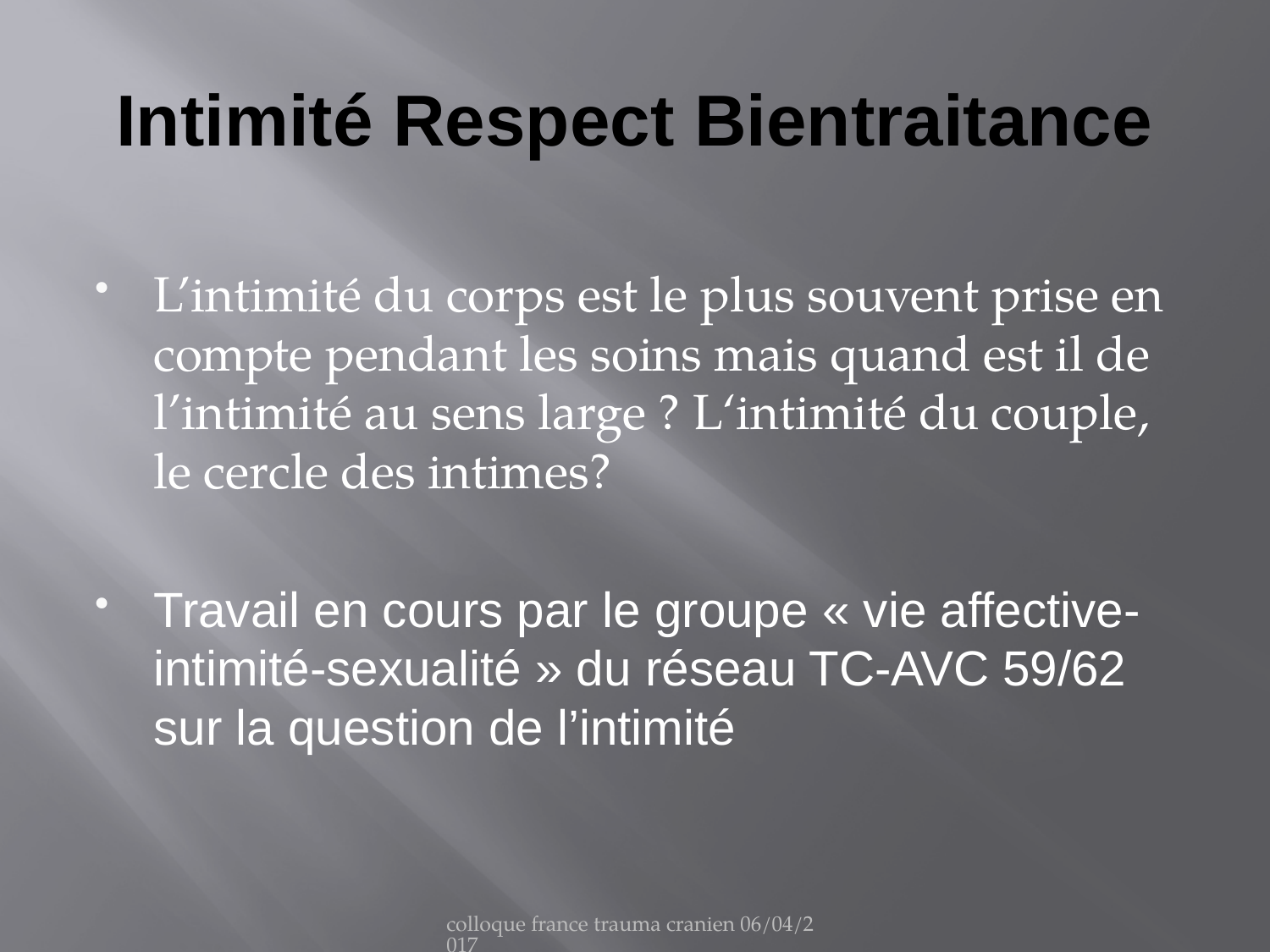

# Intimité Respect Bientraitance
L’intimité du corps est le plus souvent prise en compte pendant les soins mais quand est il de l’intimité au sens large ? L‘intimité du couple, le cercle des intimes?

Travail en cours par le groupe « vie affective-intimité-sexualité » du réseau TC-AVC 59/62 sur la question de l’intimité
colloque france trauma cranien 06/04/2017